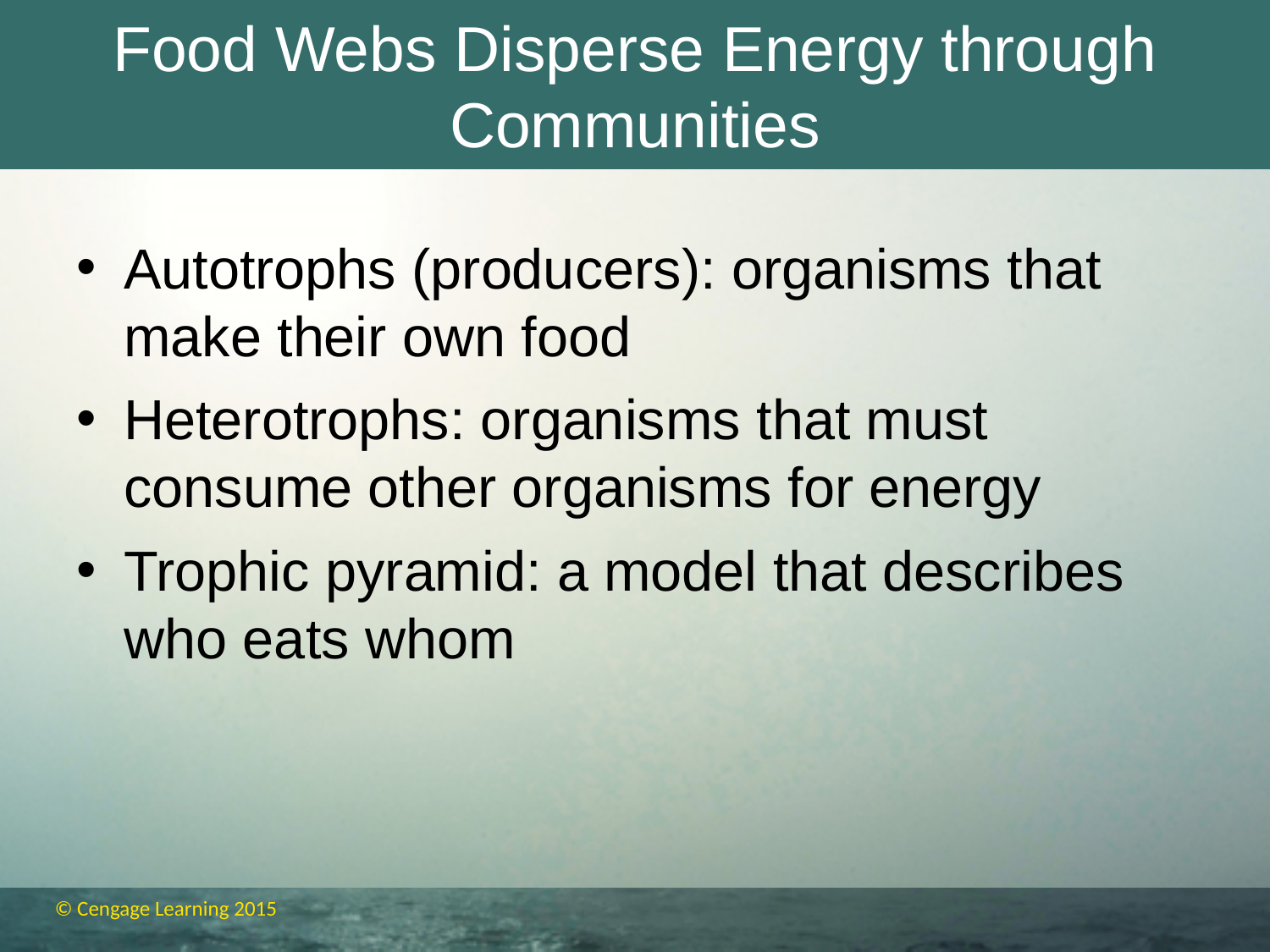

# Food Webs Disperse Energy through Communities
Autotrophs (producers): organisms that make their own food
Heterotrophs: organisms that must consume other organisms for energy
Trophic pyramid: a model that describes who eats whom